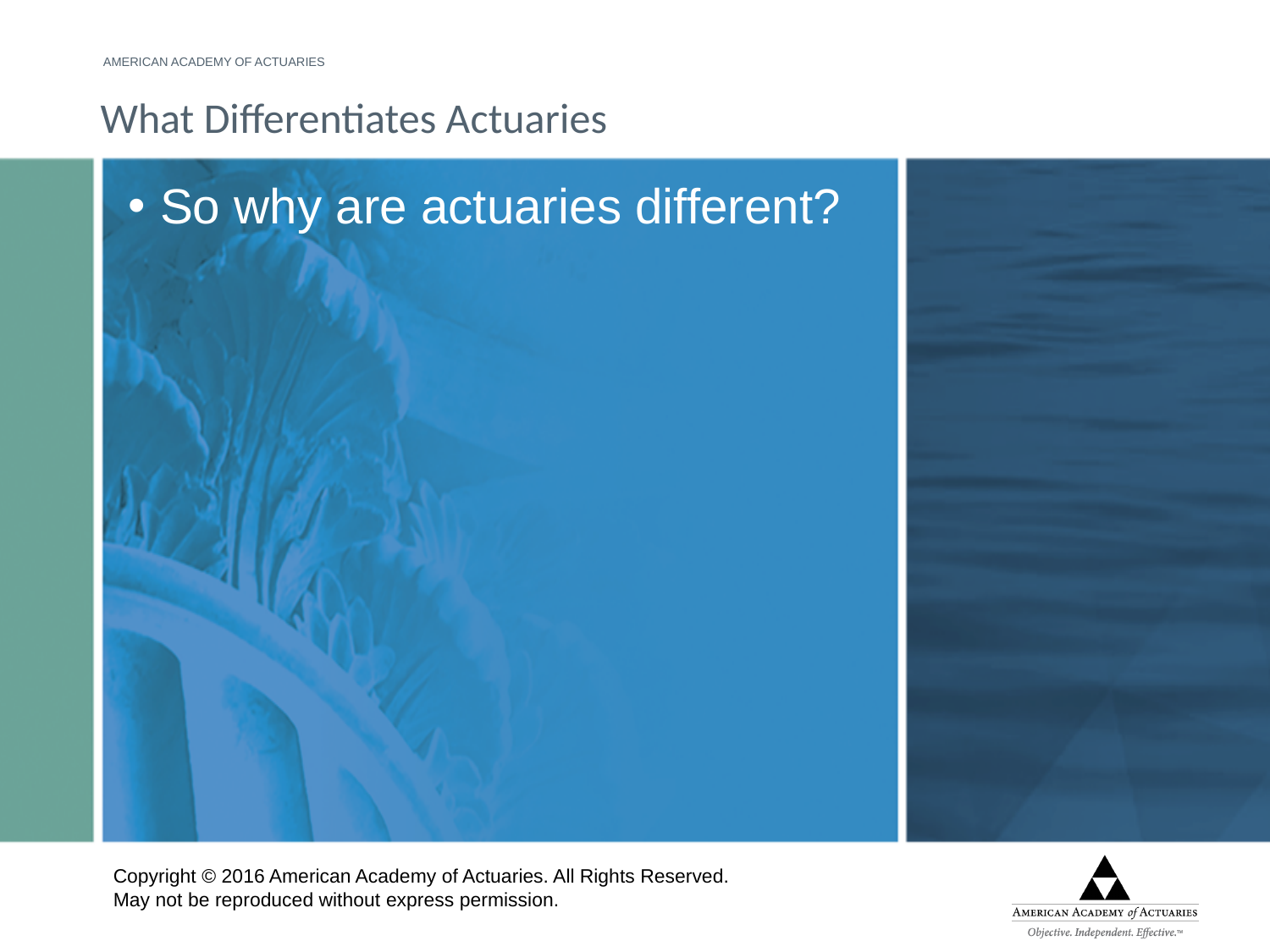

# What Differentiates Actuaries
So why are actuaries different?